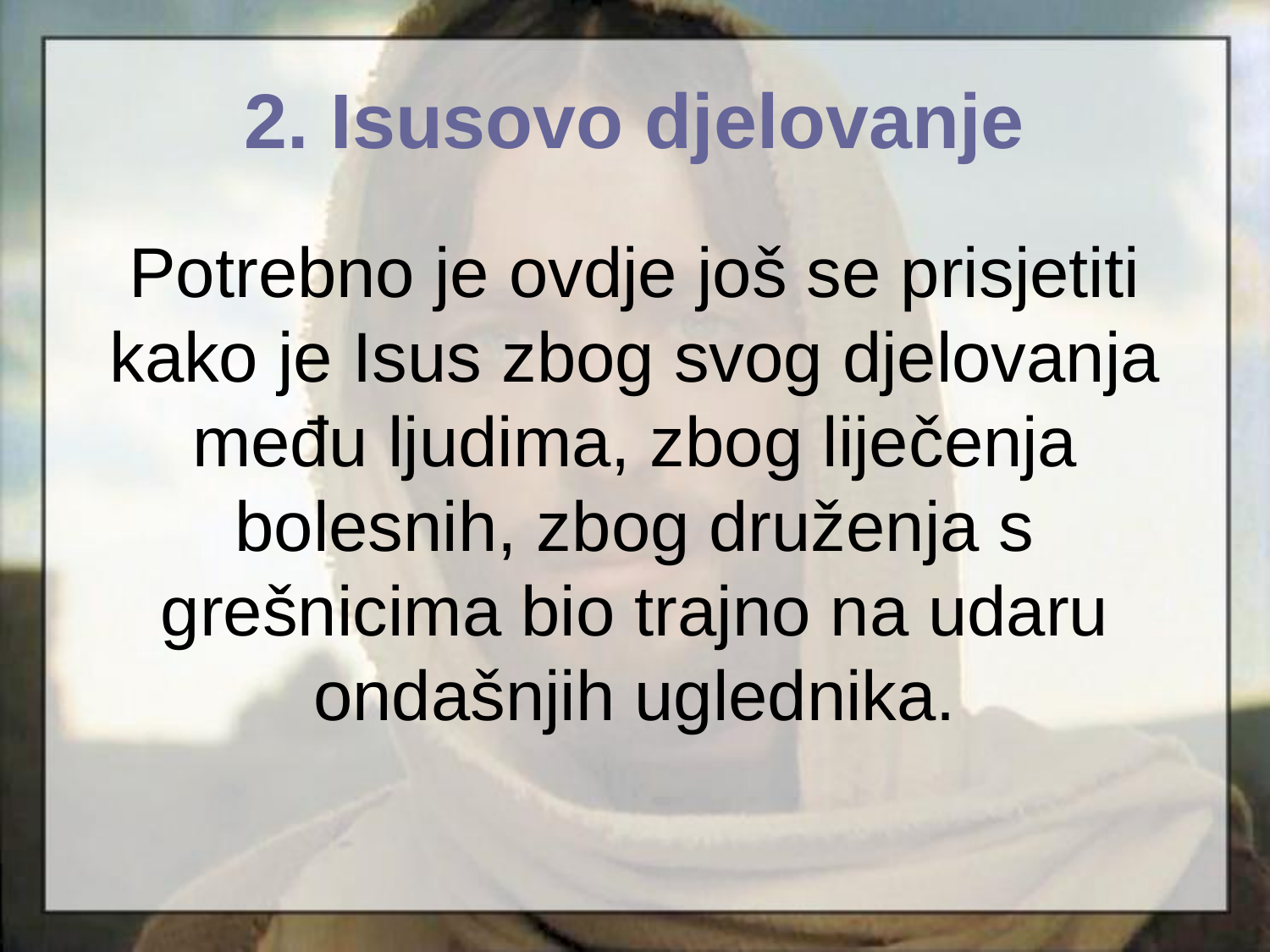

2. Isusovo djelovanje
# Potrebno je ovdje još se prisjetiti kako je Isus zbog svog djelovanja među ljudima, zbog liječenja bolesnih, zbog druženja s grešnicima bio trajno na udaru ondašnjih uglednika.